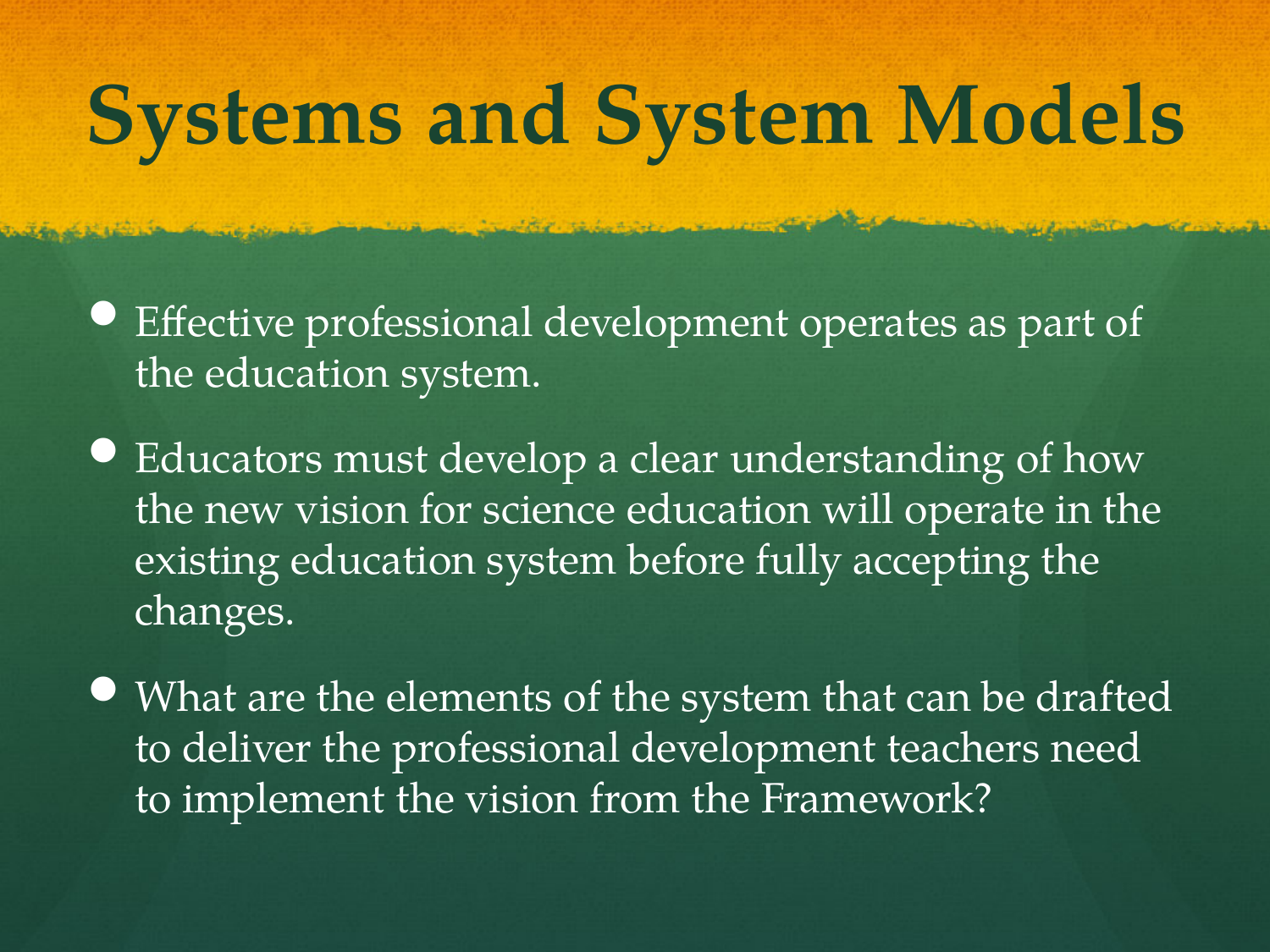

# Systems and System Models
Effective professional development operates as part of the education system.
Educators must develop a clear understanding of how the new vision for science education will operate in the existing education system before fully accepting the changes.
What are the elements of the system that can be drafted to deliver the professional development teachers need to implement the vision from the Framework?